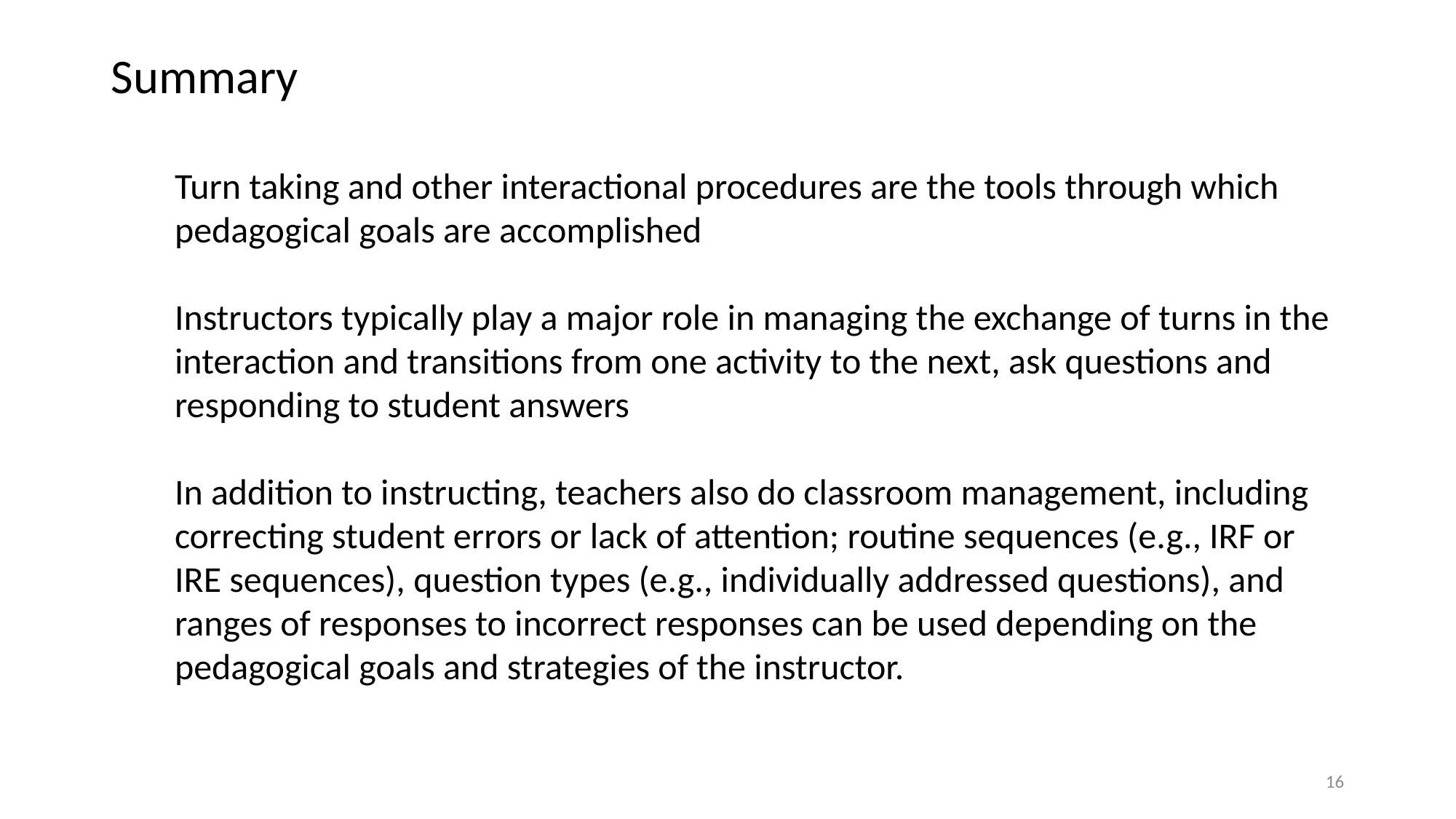

# Summary
Turn taking and other interactional procedures are the tools through which pedagogical goals are accomplished

Instructors typically play a major role in managing the exchange of turns in the  interaction and transitions from one activity to the next, ask questions and responding to student answers

In addition to instructing, teachers also do classroom management, including correcting student errors or lack of attention; routine sequences (e.g., IRF or IRE sequences), question types (e.g., individually addressed questions), and ranges of responses to incorrect responses can be used depending on the pedagogical goals and strategies of the instructor.

16